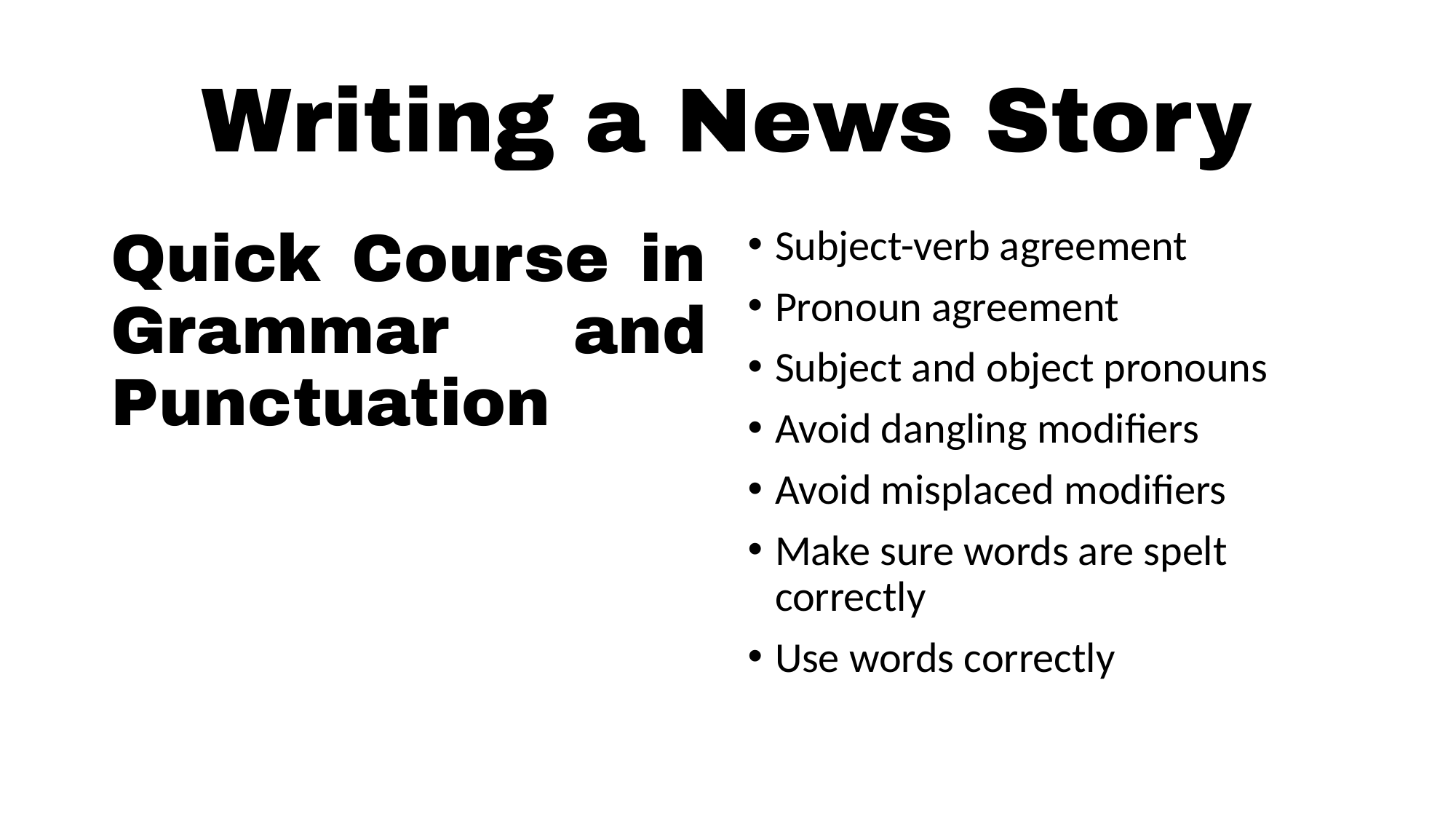

# Writing a News Story
Quick Course in Grammar and Punctuation
Subject-verb agreement
Pronoun agreement
Subject and object pronouns
Avoid dangling modifiers
Avoid misplaced modifiers
Make sure words are spelt correctly
Use words correctly